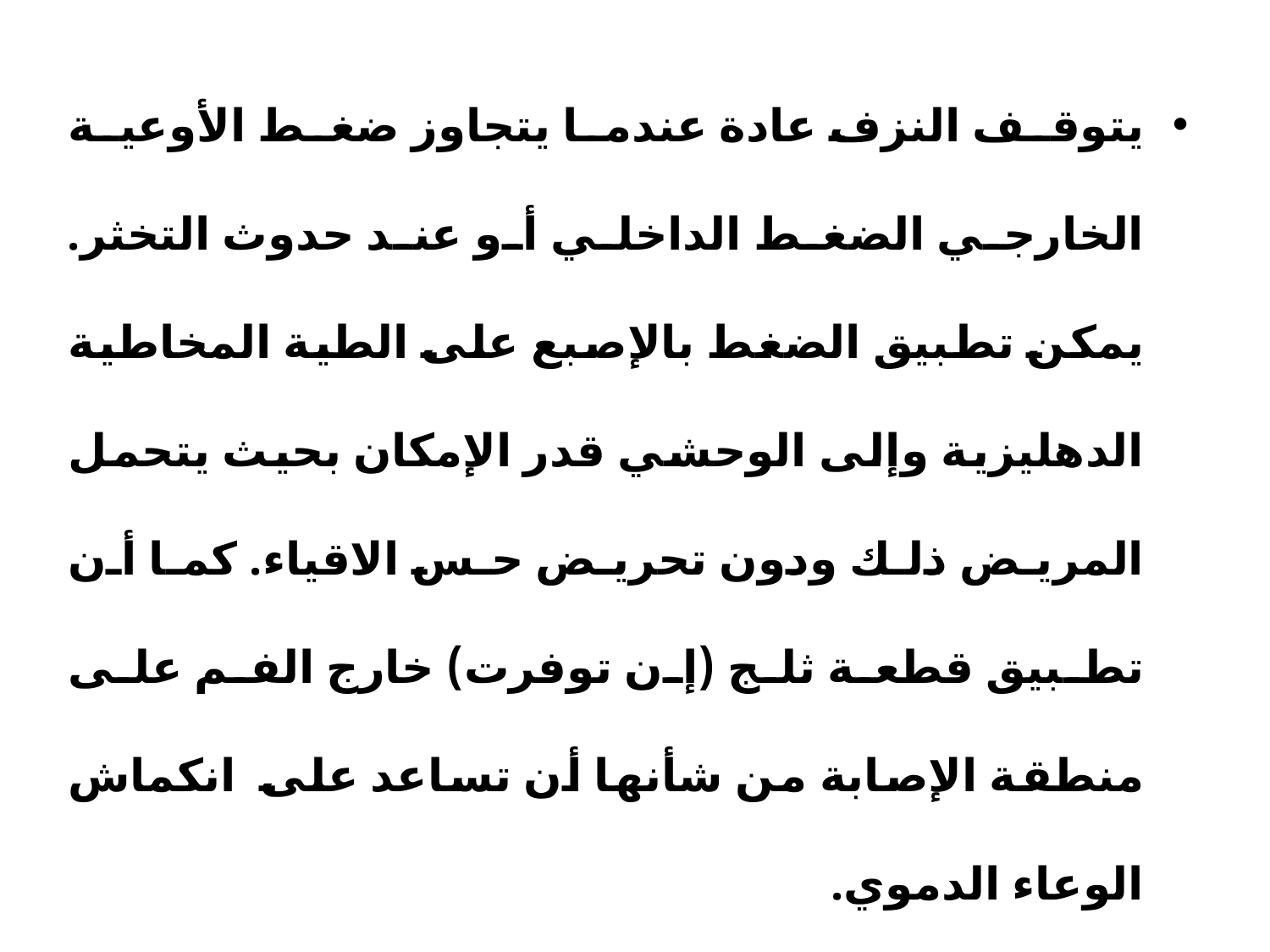

يتوقف النزف عادة عندما يتجاوز ضغط الأوعية الخارجي الضغط الداخلي أو عند حدوث التخثر. يمكن تطبيق الضغط بالإصبع على الطية المخاطية الدهليزية وإلى الوحشي قدر الإمكان بحيث يتحمل المريض ذلك ودون تحريض حس الاقياء. كما أن تطبيق قطعة ثلج (إن توفرت) خارج الفم على منطقة الإصابة من شأنها أن تساعد على  انكماش الوعاء الدموي.